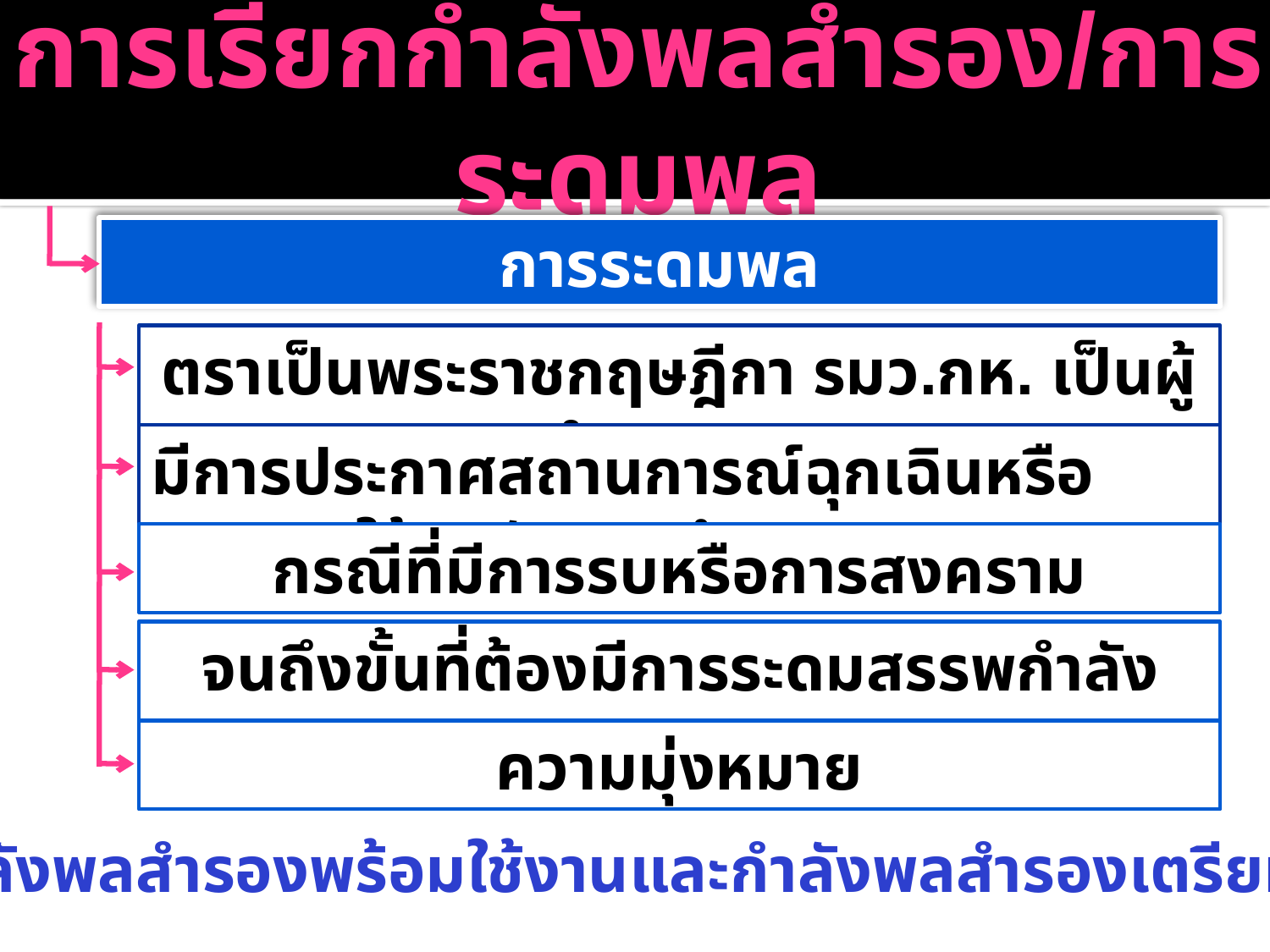

# การเรียกกำลังพลสำรอง/การระดมพล
การระดมพล
ตราเป็นพระราชกฤษฎีกา รมว.กห. เป็นผู้ดำเนินการ
มีการประกาศสถานการณ์ฉุกเฉินหรือประกาศใช้กฎอัยการศึก
กรณีที่มีการรบหรือการสงคราม
จนถึงขั้นที่ต้องมีการระดมสรรพกำลังของชาติ
ความมุ่งหมาย
กำลังพลสำรองพร้อมใช้งานและกำลังพลสำรองเตรียมพร้อม